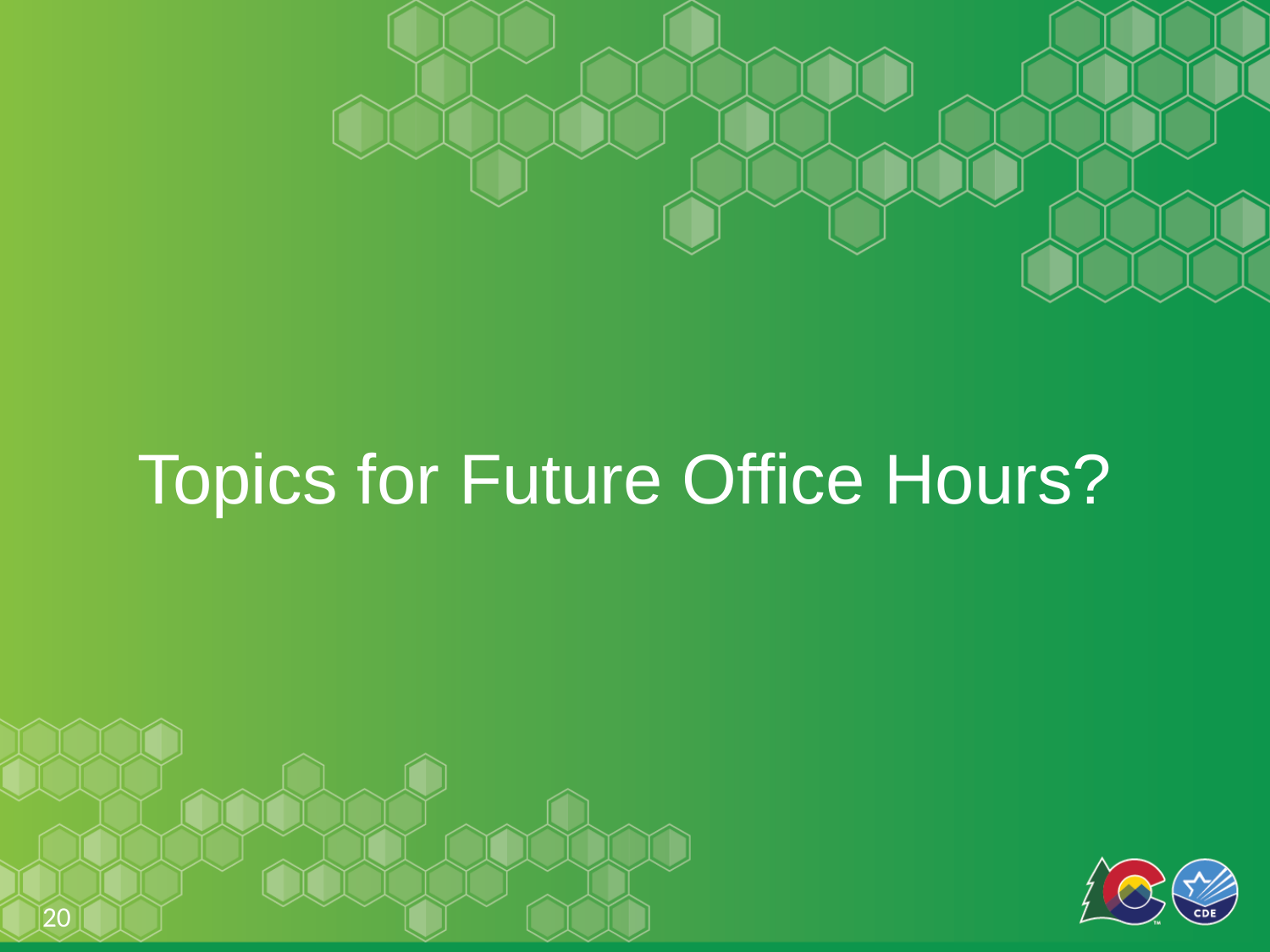

# Topics for Future Office Hours?
20